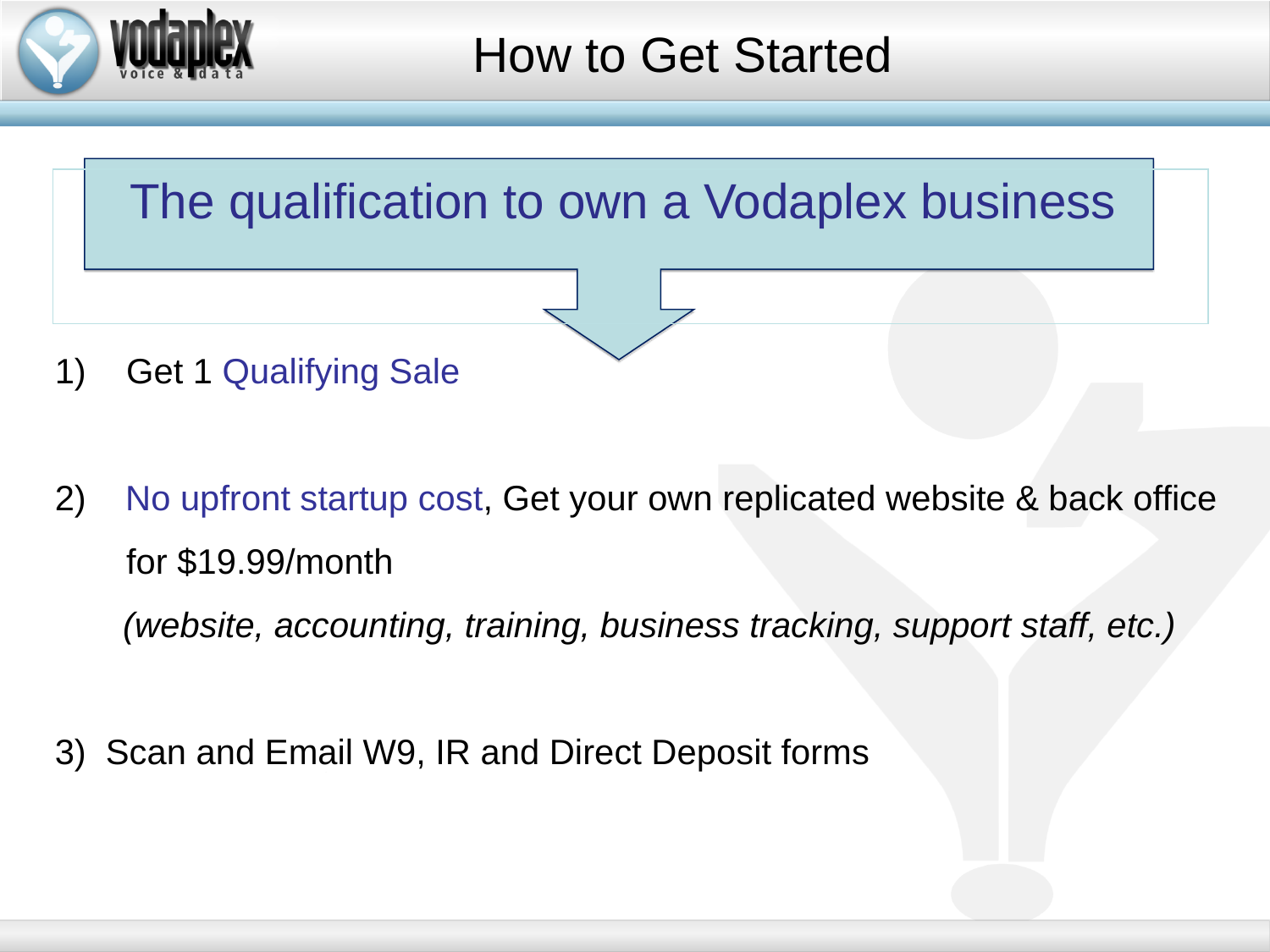

How to Get Started

The qualification to own a Vodaplex business

Get 1 Qualifying Sale

2)    No upfront startup cost, Get your own replicated website & back office for $19.99/month
       (website, accounting, training, business tracking, support staff, etc.)

3)  Scan and Email W9, IR and Direct Deposit forms